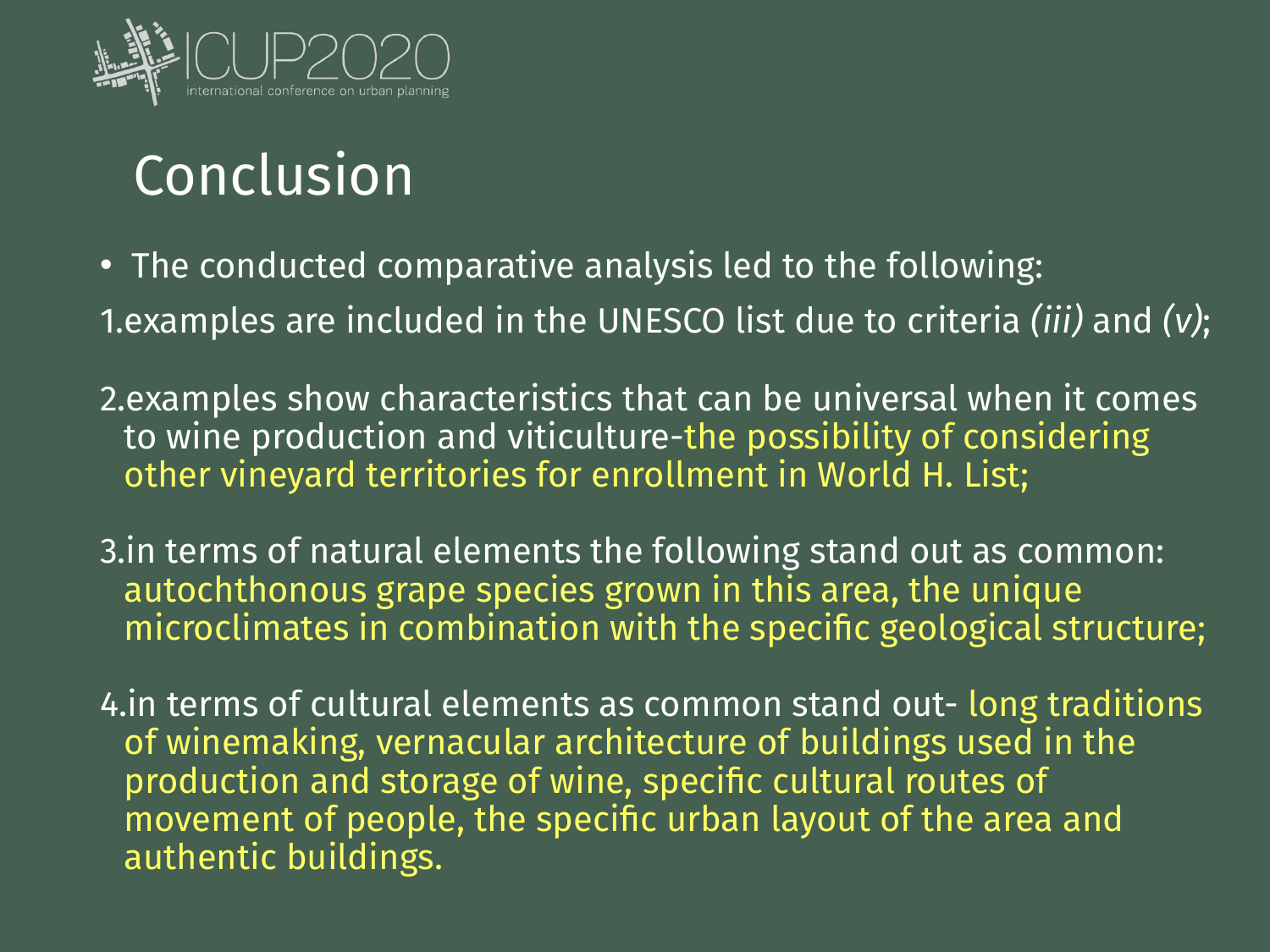

# Conclusion
The conducted comparative analysis led to the following:
examples are included in the UNESCO list due to criteria (iii) and (v);
examples show characteristics that can be universal when it comes to wine production and viticulture-the possibility of considering other vineyard territories for enrollment in World H. List;
in terms of natural elements the following stand out as common: autochthonous grape species grown in this area, the unique microclimates in combination with the specific geological structure;
in terms of cultural elements as common stand out- long traditions of winemaking, vernacular architecture of buildings used in the production and storage of wine, specific cultural routes of movement of people, the specific urban layout of the area and authentic buildings.